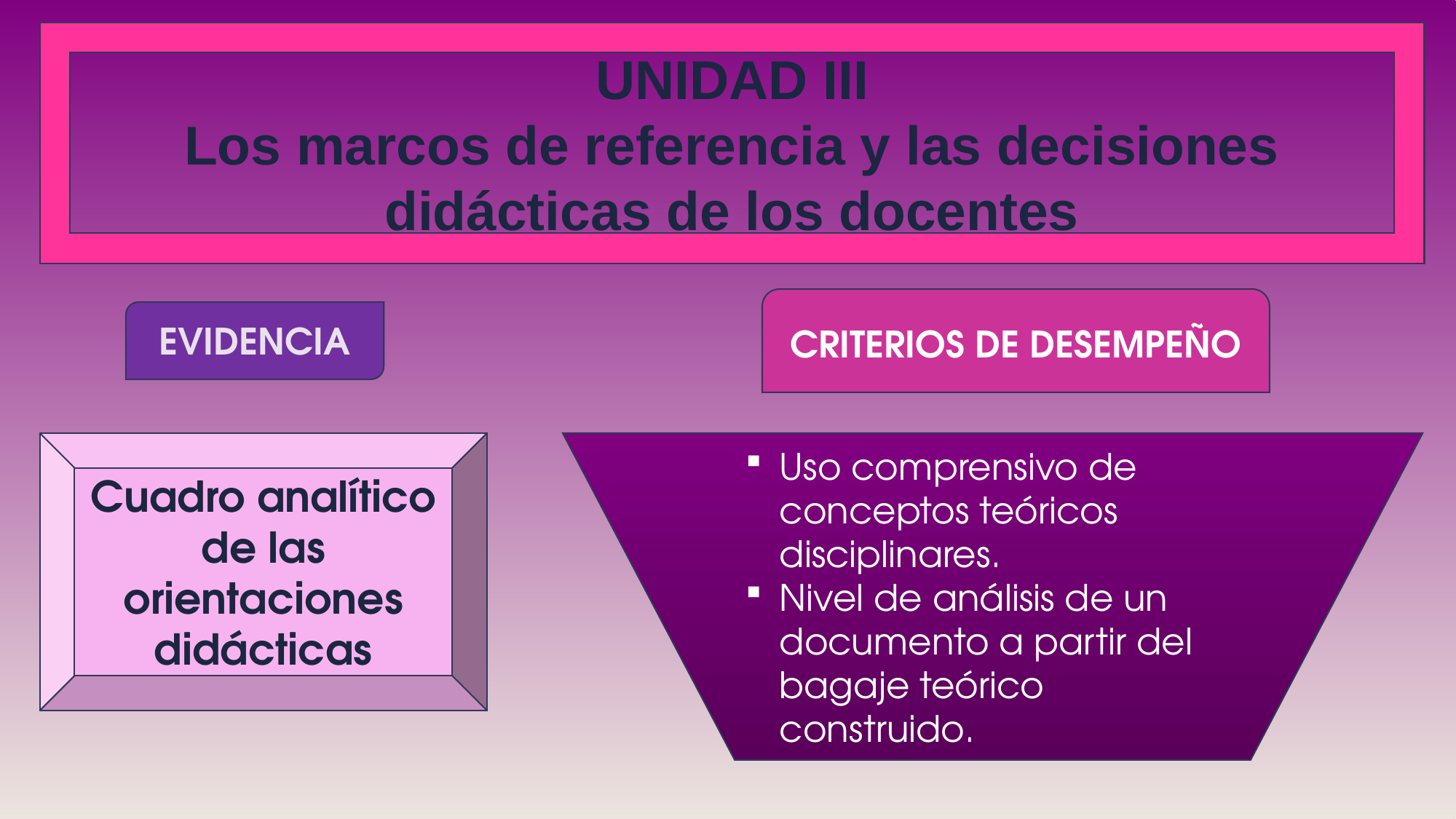

UNIDAD III
Los marcos de referencia y las decisiones didácticas de los docentes

CRITERIOS DE DESEMPEÑO
EVIDENCIA
Cuadro analítico de las orientaciones didácticas
Uso comprensivo de conceptos teóricos disciplinares.
Nivel de análisis de un documento a partir del bagaje teórico construido.